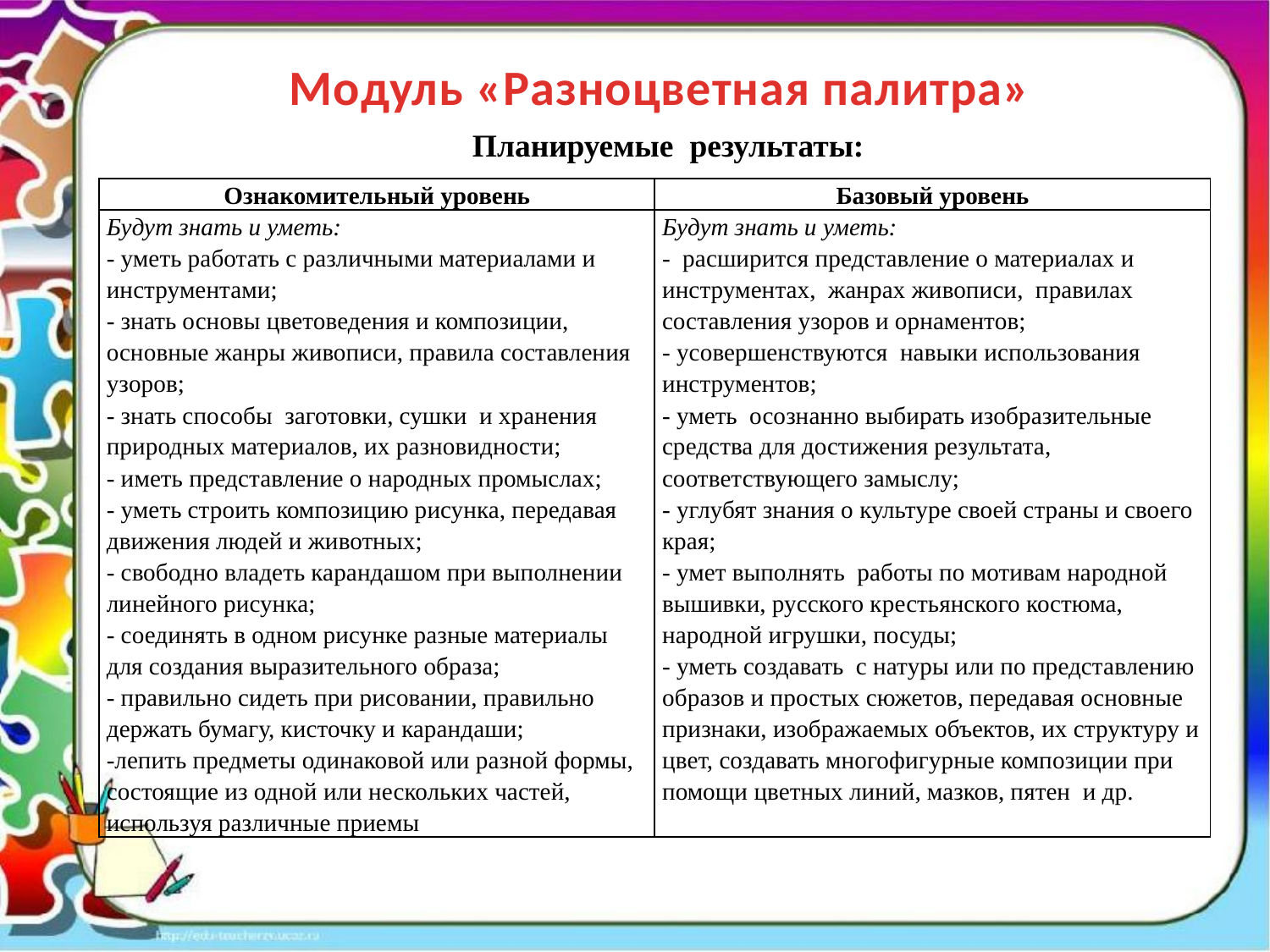

Модуль «Разноцветная палитра»

Планируемые  результаты:

| Ознакомительный уровень | Базовый уровень |
| --- | --- |
| Будут знать и уметь: - уметь работать с различными материалами и инструментами; - знать основы цветоведения и композиции, основные жанры живописи, правила составления узоров; - знать способы заготовки, сушки и хранения природных материалов, их разновидности; - иметь представление о народных промыслах; - уметь строить композицию рисунка, передавая движения людей и животных; - свободно владеть карандашом при выполнении линейного рисунка; - соединять в одном рисунке разные материалы для создания выразительного образа; - правильно сидеть при рисовании, правильно держать бумагу, кисточку и карандаши; -лепить предметы одинаковой или разной формы, состоящие из одной или нескольких частей, используя различные приемы | Будут знать и уметь: - расширится представление о материалах и инструментах, жанрах живописи, правилах составления узоров и орнаментов; - усовершенствуются навыки использования инструментов; - уметь осознанно выбирать изобразительные средства для достижения результата, соответствующего замыслу; - углубят знания о культуре своей страны и своего края; - умет выполнять работы по мотивам народной вышивки, русского крестьянского костюма, народной игрушки, посуды; - уметь создавать с натуры или по представлению образов и простых сюжетов, передавая основные признаки, изображаемых объектов, их структуру и цвет, создавать многофигурные композиции при помощи цветных линий, мазков, пятен и др. |